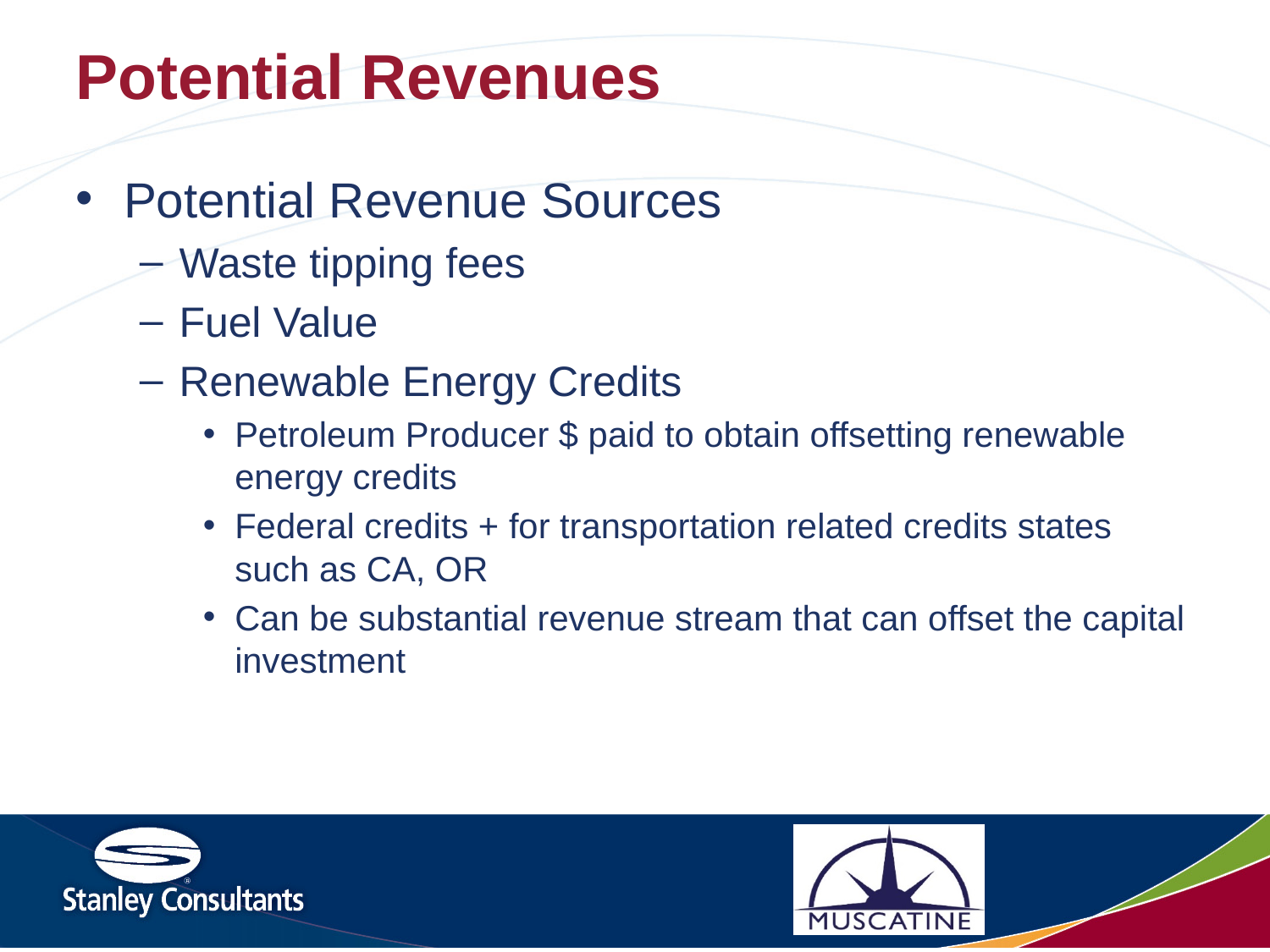

# Potential Revenues
Potential Revenue Sources
Waste tipping fees
Fuel Value
Renewable Energy Credits
Petroleum Producer $ paid to obtain offsetting renewable energy credits
Federal credits + for transportation related credits states such as CA, OR
Can be substantial revenue stream that can offset the capital investment